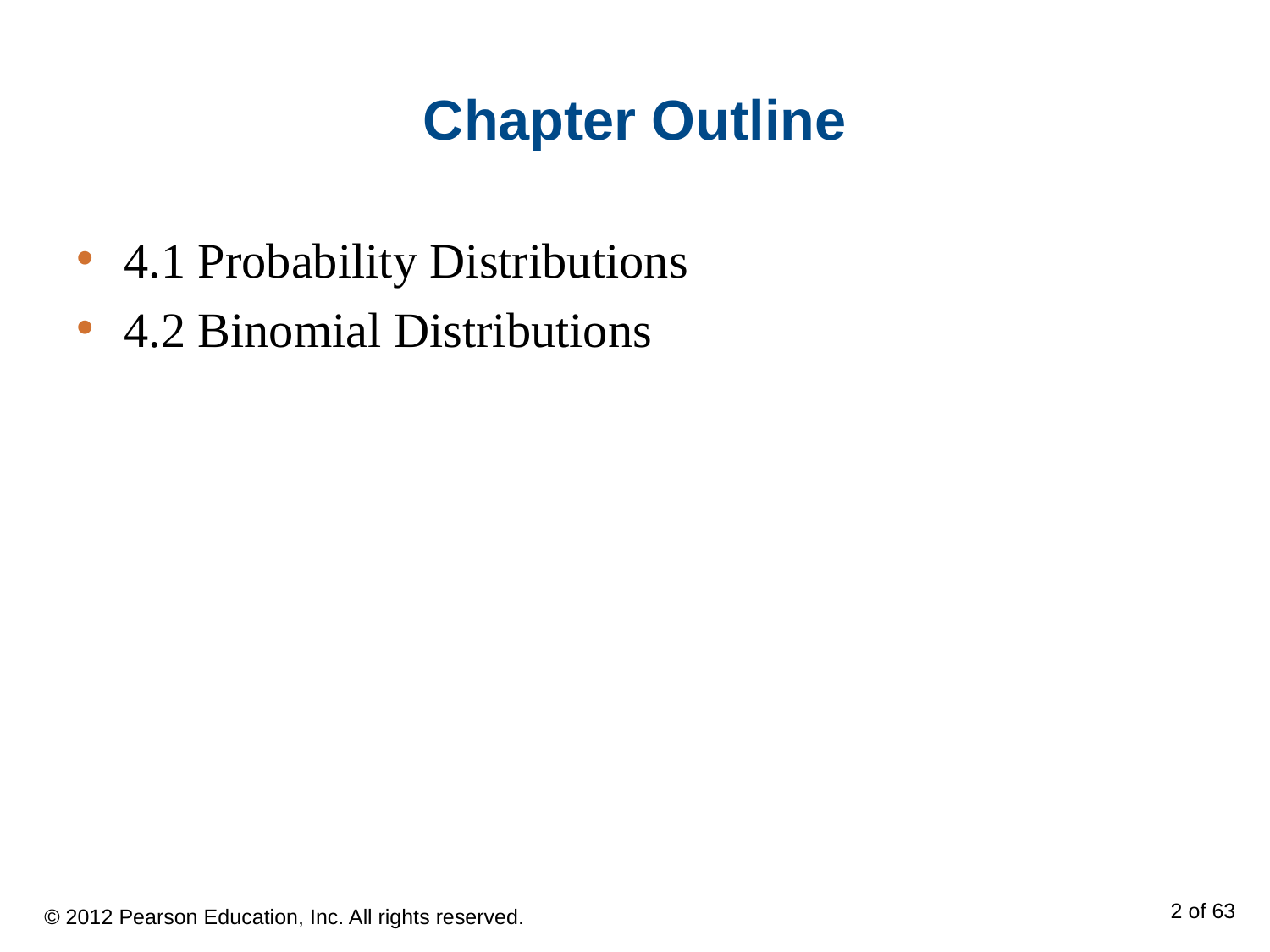

# Chapter Outline
4.1 Probability Distributions
4.2 Binomial Distributions
© 2012 Pearson Education, Inc. All rights reserved.
2 of 63